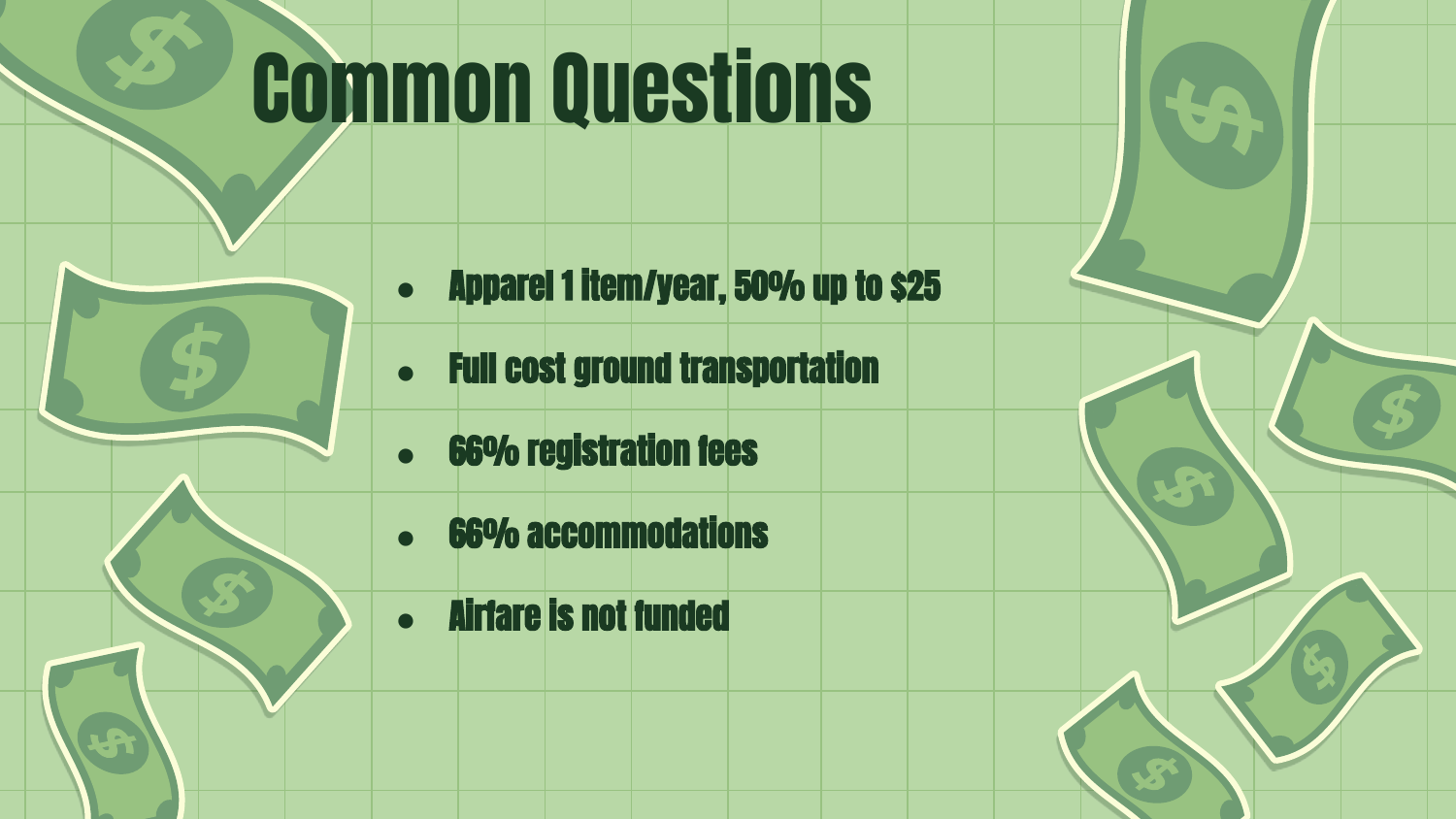

# Common Questions
Apparel 1 item/year, 50% up to $25
Full cost ground transportation
66% registration fees
66% accommodations
Airfare is not funded